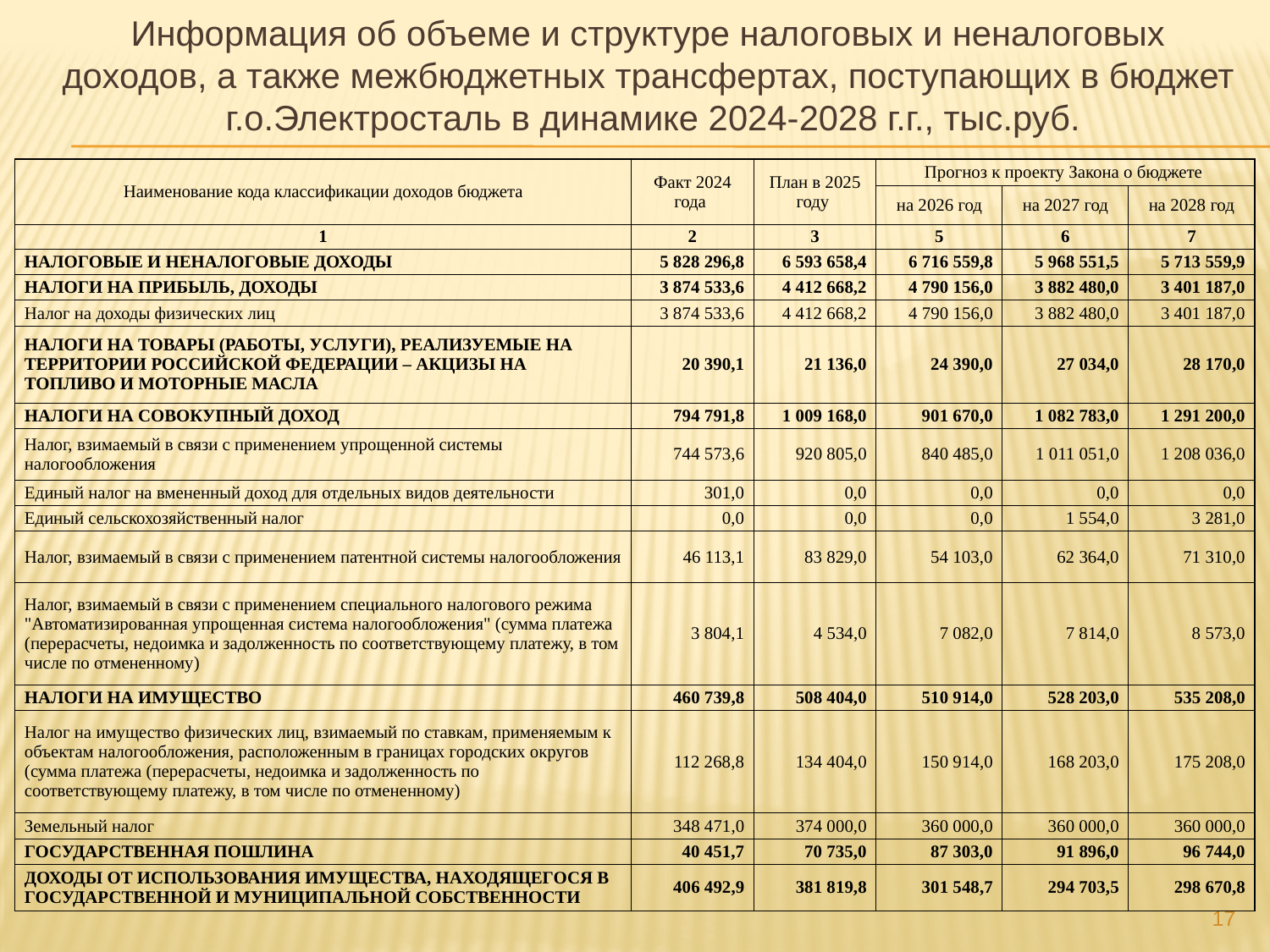

# Информация об объеме и структуре налоговых и неналоговых доходов, а также межбюджетных трансфертах, поступающих в бюджет  г.о.Электросталь в динамике 2024-2028 г.г., тыс.руб.
| Наименование кода классификации доходов бюджета | Факт 2024 года | План в 2025 году | Прогноз к проекту Закона о бюджете |  |  |
| --- | --- | --- | --- | --- | --- |
|  |  |  | на 2026 год | на 2027 год | на 2028 год |
| 1 | 2 | 3 | 5 | 6 | 7 |
| НАЛОГОВЫЕ И НЕНАЛОГОВЫЕ ДОХОДЫ | 5 828 296,8 | 6 593 658,4 | 6 716 559,8 | 5 968 551,5 | 5 713 559,9 |
| НАЛОГИ НА ПРИБЫЛЬ, ДОХОДЫ | 3 874 533,6 | 4 412 668,2 | 4 790 156,0 | 3 882 480,0 | 3 401 187,0 |
| Налог на доходы физических лиц | 3 874 533,6 | 4 412 668,2 | 4 790 156,0 | 3 882 480,0 | 3 401 187,0 |
| НАЛОГИ НА ТОВАРЫ (РАБОТЫ, УСЛУГИ), РЕАЛИЗУЕМЫЕ НА ТЕРРИТОРИИ РОССИЙСКОЙ ФЕДЕРАЦИИ – АКЦИЗЫ НА ТОПЛИВО И МОТОРНЫЕ МАСЛА | 20 390,1 | 21 136,0 | 24 390,0 | 27 034,0 | 28 170,0 |
| НАЛОГИ НА СОВОКУПНЫЙ ДОХОД | 794 791,8 | 1 009 168,0 | 901 670,0 | 1 082 783,0 | 1 291 200,0 |
| Налог, взимаемый в связи с применением упрощенной системы налогообложения | 744 573,6 | 920 805,0 | 840 485,0 | 1 011 051,0 | 1 208 036,0 |
| Единый налог на вмененный доход для отдельных видов деятельности | 301,0 | 0,0 | 0,0 | 0,0 | 0,0 |
| Единый сельскохозяйственный налог | 0,0 | 0,0 | 0,0 | 1 554,0 | 3 281,0 |
| Налог, взимаемый в связи с применением патентной системы налогообложения | 46 113,1 | 83 829,0 | 54 103,0 | 62 364,0 | 71 310,0 |
| Налог, взимаемый в связи с применением специального налогового режима "Автоматизированная упрощенная система налогообложения" (сумма платежа (перерасчеты, недоимка и задолженность по соответствующему платежу, в том числе по отмененному) | 3 804,1 | 4 534,0 | 7 082,0 | 7 814,0 | 8 573,0 |
| НАЛОГИ НА ИМУЩЕСТВО | 460 739,8 | 508 404,0 | 510 914,0 | 528 203,0 | 535 208,0 |
| Налог на имущество физических лиц, взимаемый по ставкам, применяемым к объектам налогообложения, расположенным в границах городских округов (сумма платежа (перерасчеты, недоимка и задолженность по соответствующему платежу, в том числе по отмененному) | 112 268,8 | 134 404,0 | 150 914,0 | 168 203,0 | 175 208,0 |
| Земельный налог | 348 471,0 | 374 000,0 | 360 000,0 | 360 000,0 | 360 000,0 |
| ГОСУДАРСТВЕННАЯ ПОШЛИНА | 40 451,7 | 70 735,0 | 87 303,0 | 91 896,0 | 96 744,0 |
| ДОХОДЫ ОТ ИСПОЛЬЗОВАНИЯ ИМУЩЕСТВА, НАХОДЯЩЕГОСЯ В ГОСУДАРСТВЕННОЙ И МУНИЦИПАЛЬНОЙ СОБСТВЕННОСТИ | 406 492,9 | 381 819,8 | 301 548,7 | 294 703,5 | 298 670,8 |
17